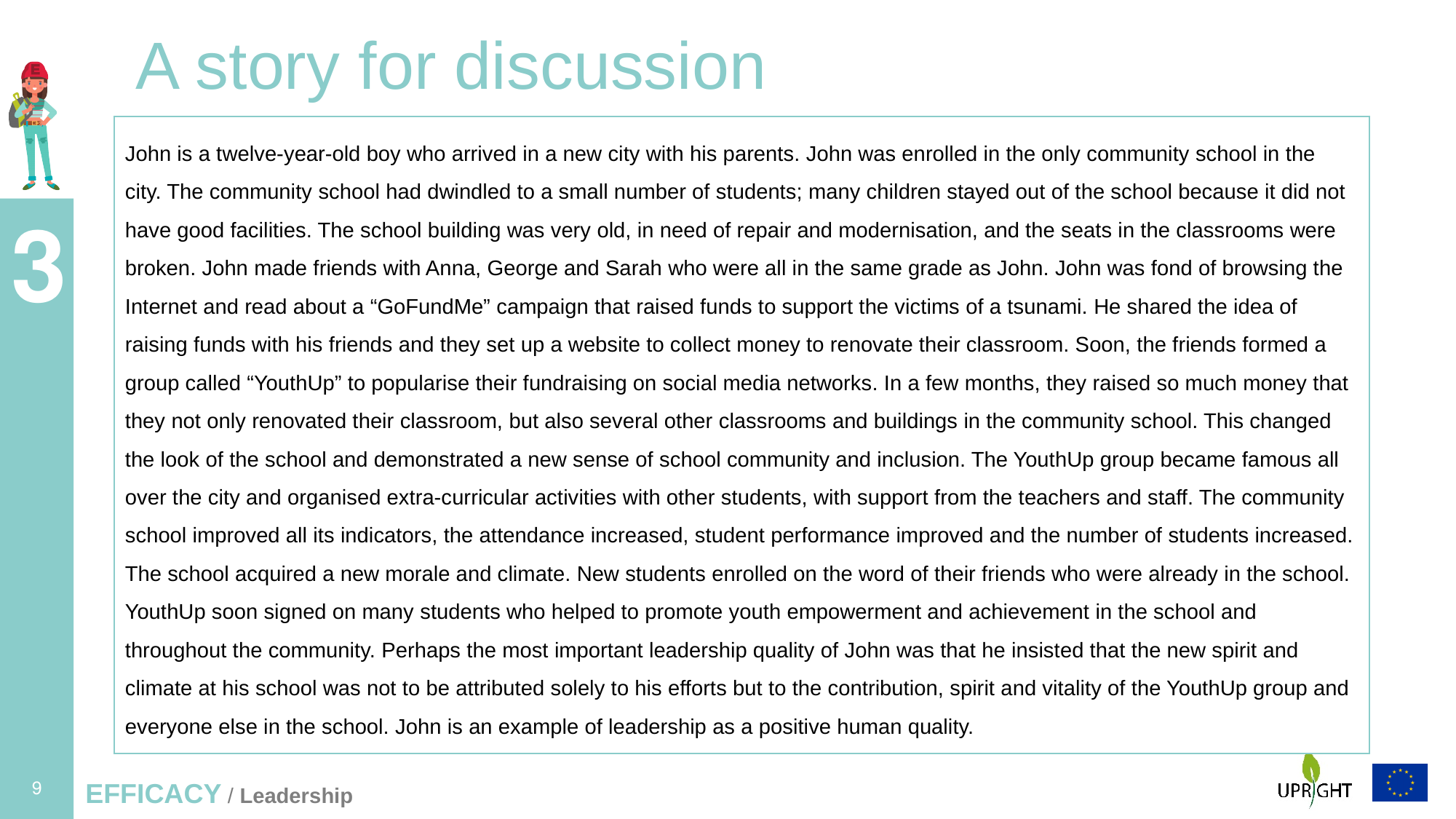

# A story for discussion

John is a twelve-year-old boy who arrived in a new city with his parents. John was enrolled in the only community school in the city. The community school had dwindled to a small number of students; many children stayed out of the school because it did not have good facilities. The school building was very old, in need of repair and modernisation, and the seats in the classrooms were broken. John made friends with Anna, George and Sarah who were all in the same grade as John. John was fond of browsing the Internet and read about a “GoFundMe” campaign that raised funds to support the victims of a tsunami. He shared the idea of raising funds with his friends and they set up a website to collect money to renovate their classroom. Soon, the friends formed a group called “YouthUp” to popularise their fundraising on social media networks. In a few months, they raised so much money that they not only renovated their classroom, but also several other classrooms and buildings in the community school. This changed the look of the school and demonstrated a new sense of school community and inclusion. The YouthUp group became famous all over the city and organised extra-curricular activities with other students, with support from the teachers and staff. The community school improved all its indicators, the attendance increased, student performance improved and the number of students increased. The school acquired a new morale and climate. New students enrolled on the word of their friends who were already in the school. YouthUp soon signed on many students who helped to promote youth empowerment and achievement in the school and throughout the community. Perhaps the most important leadership quality of John was that he insisted that the new spirit and climate at his school was not to be attributed solely to his efforts but to the contribution, spirit and vitality of the YouthUp group and everyone else in the school. John is an example of leadership as a positive human quality.